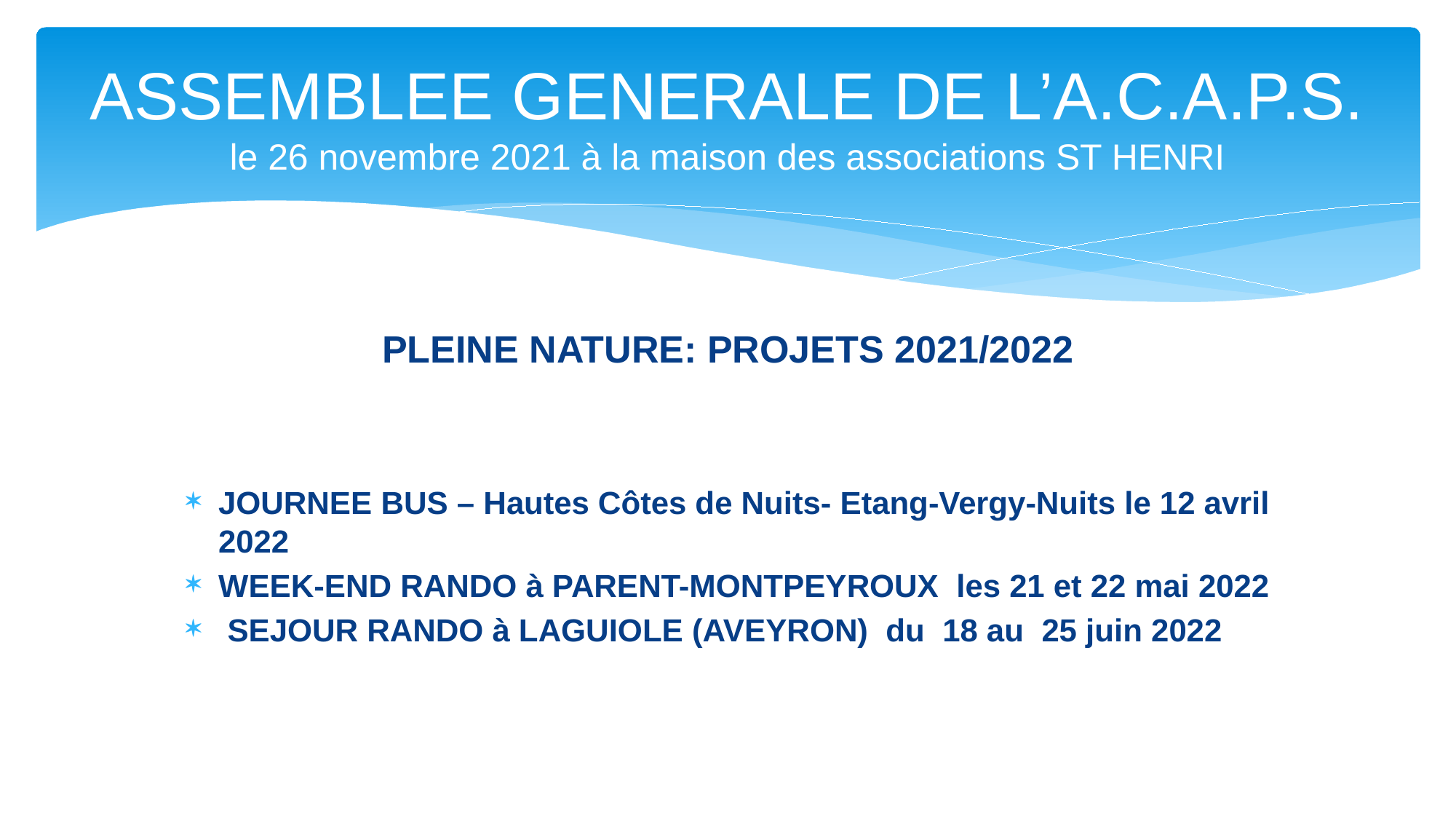

# ASSEMBLEE GENERALE DE L’A.C.A.P.S. le 26 novembre 2021 à la maison des associations ST HENRI
PLEINE NATURE: PROJETS 2021/2022

JOURNEE BUS – Hautes Côtes de Nuits- Etang-Vergy-Nuits le 12 avril 2022
WEEK-END RANDO à PARENT-MONTPEYROUX  les 21 et 22 mai 2022
 SEJOUR RANDO à LAGUIOLE (AVEYRON)  du  18 au  25 juin 2022